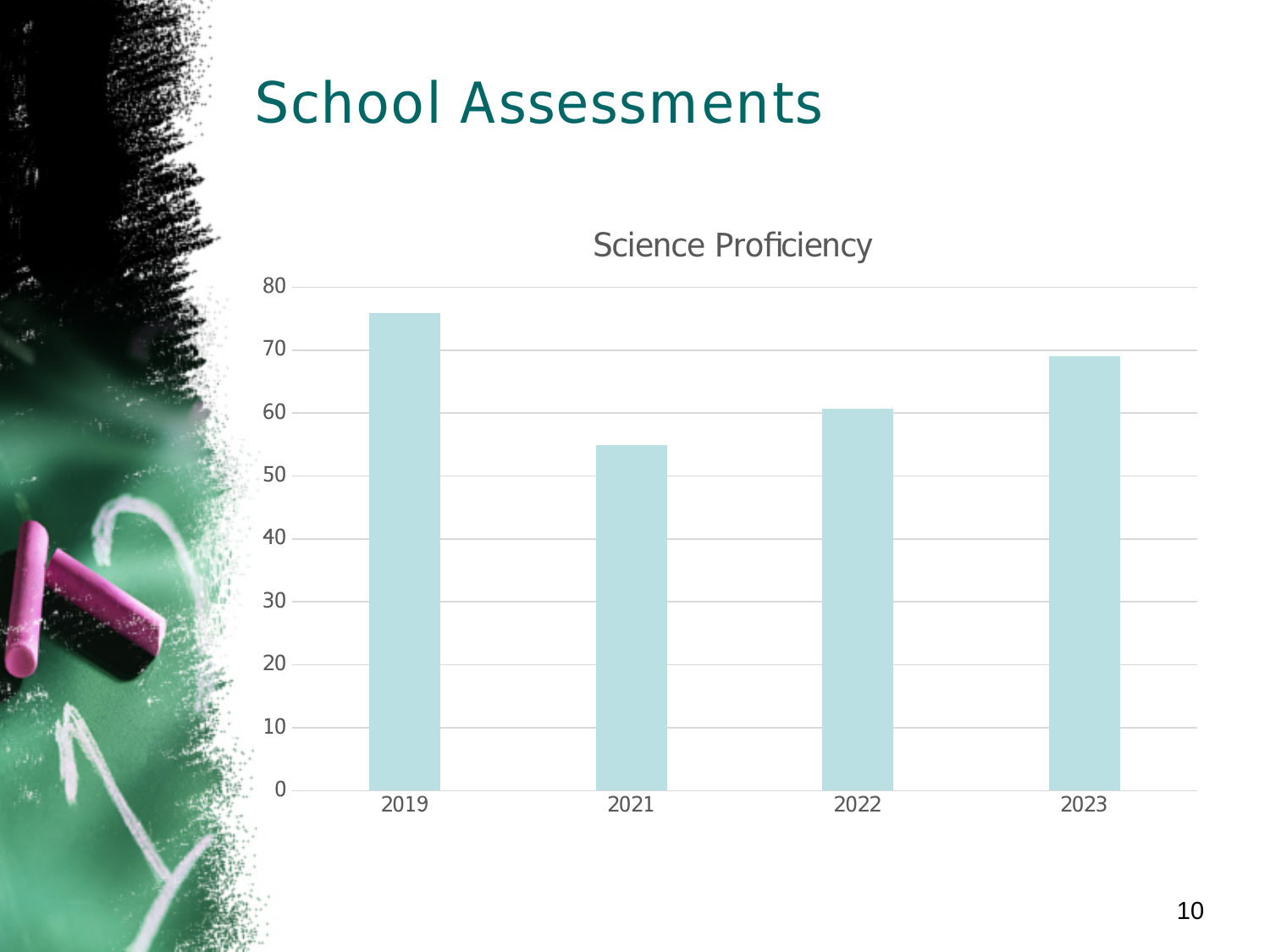

# School Assessments

### Chart: Science Proficiency

| Category | Column1 |
|---|---|
| 2019 | 75.9 |
| 2021 | 54.9 |
| 2022 | 60.7 |
| 2023 | 69.0 |
10